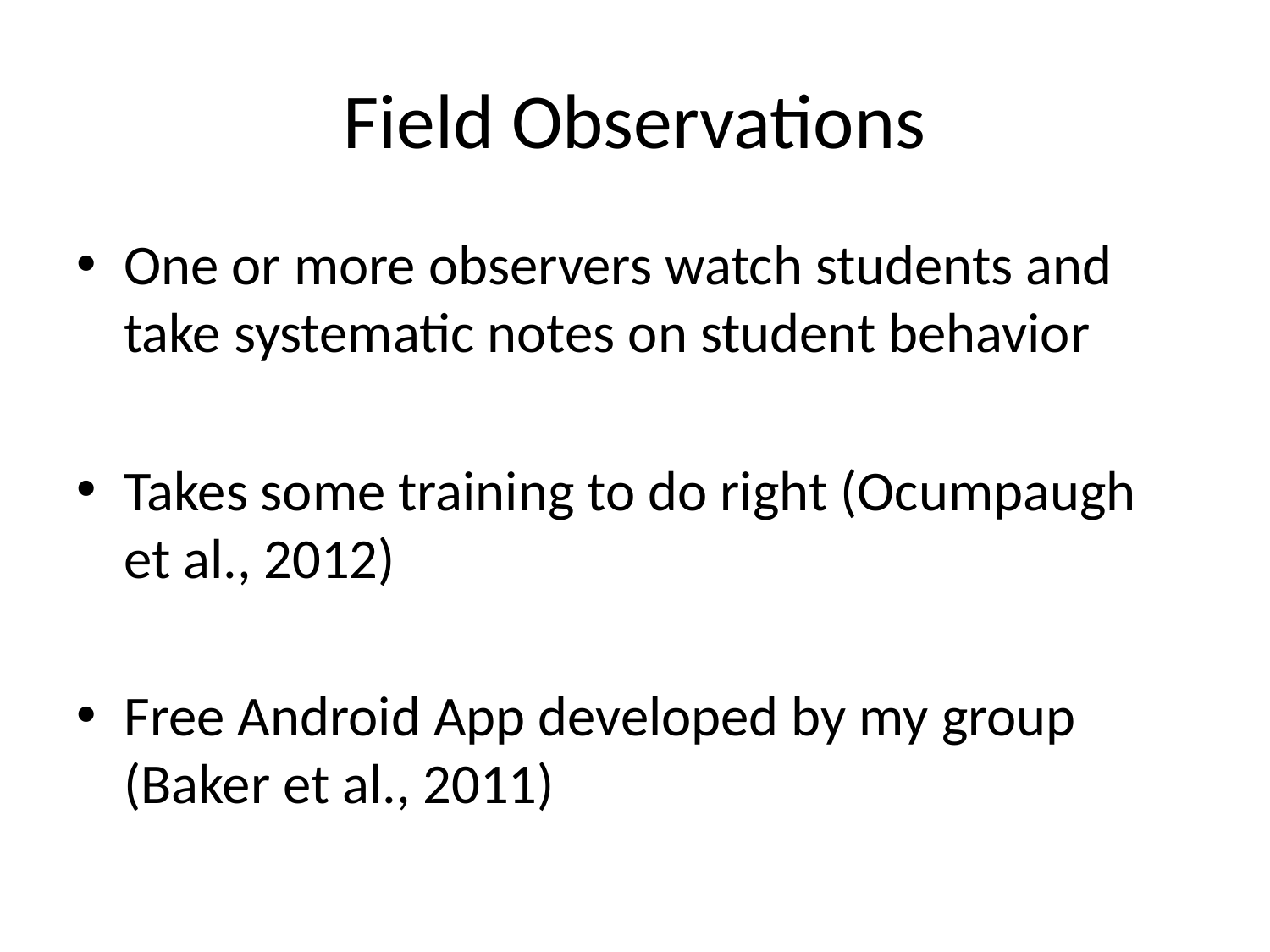

# Field Observations
One or more observers watch students and take systematic notes on student behavior

Takes some training to do right (Ocumpaugh et al., 2012)

Free Android App developed by my group (Baker et al., 2011)